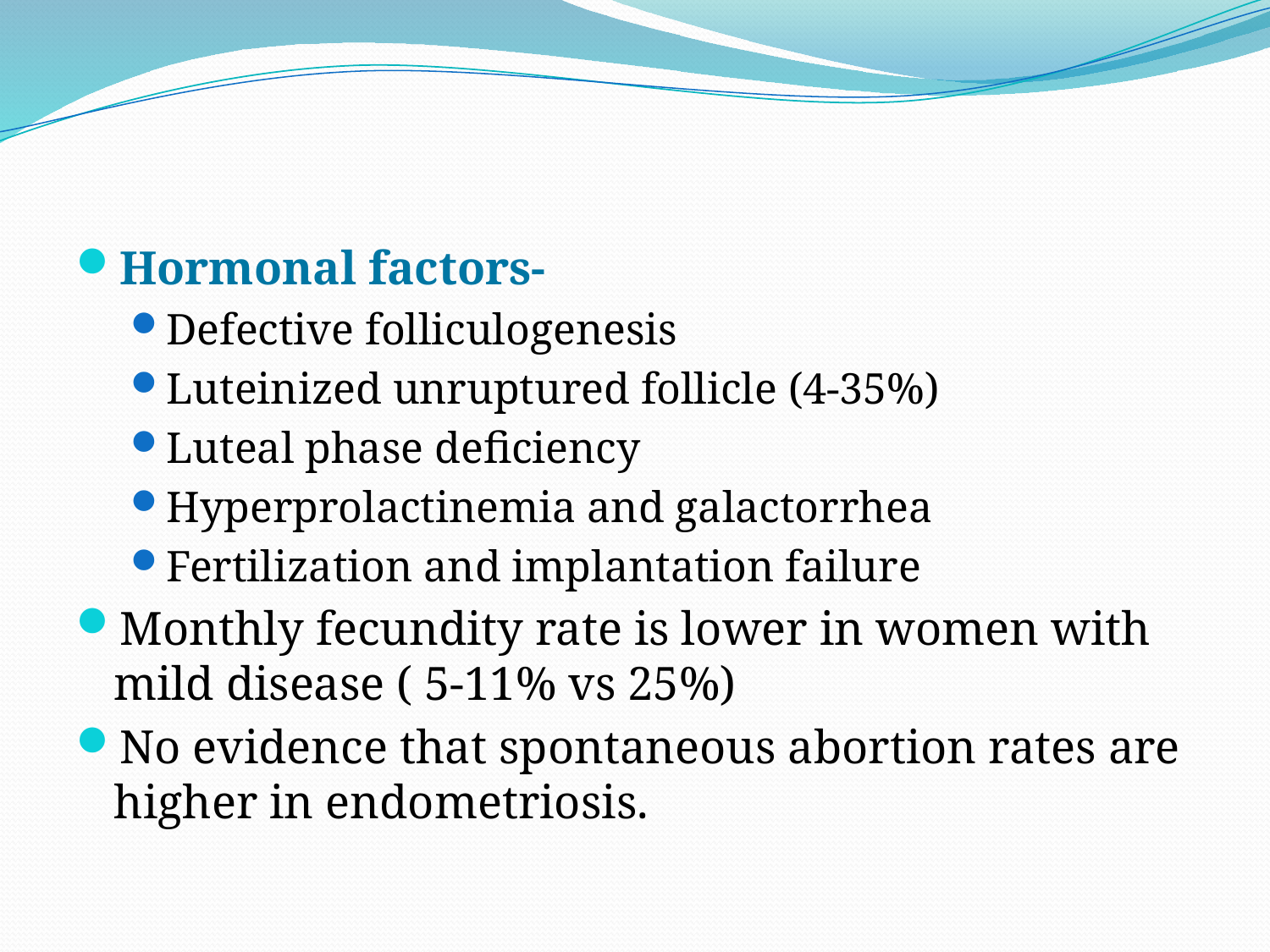

#
Hormonal factors-
Defective folliculogenesis
Luteinized unruptured follicle (4-35%)
Luteal phase deficiency
Hyperprolactinemia and galactorrhea
Fertilization and implantation failure
Monthly fecundity rate is lower in women with mild disease ( 5-11% vs 25%)
No evidence that spontaneous abortion rates are higher in endometriosis.